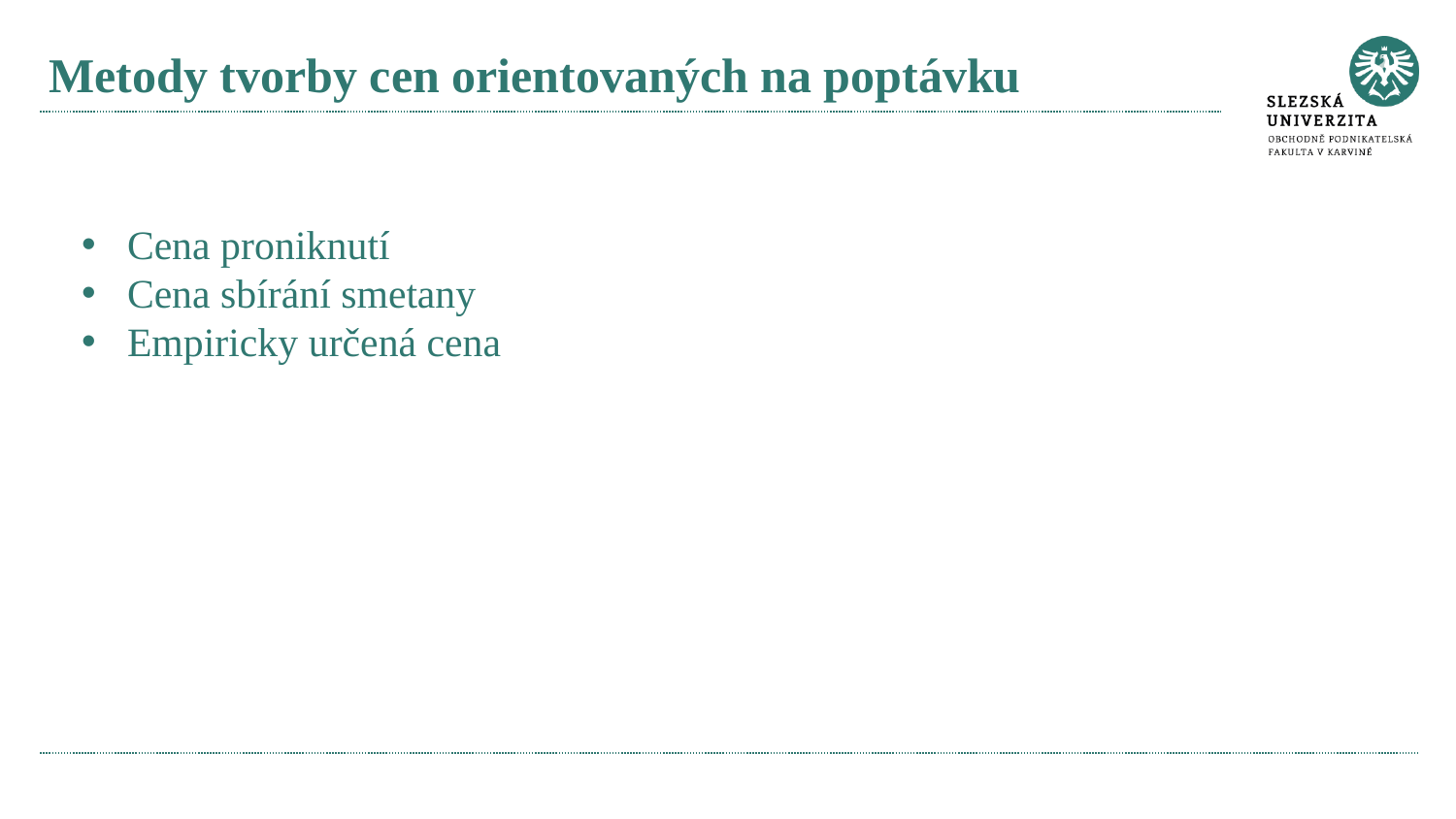

# Metody tvorby cen orientovaných na poptávku

Cena proniknutí
Cena sbírání smetany
Empiricky určená cena